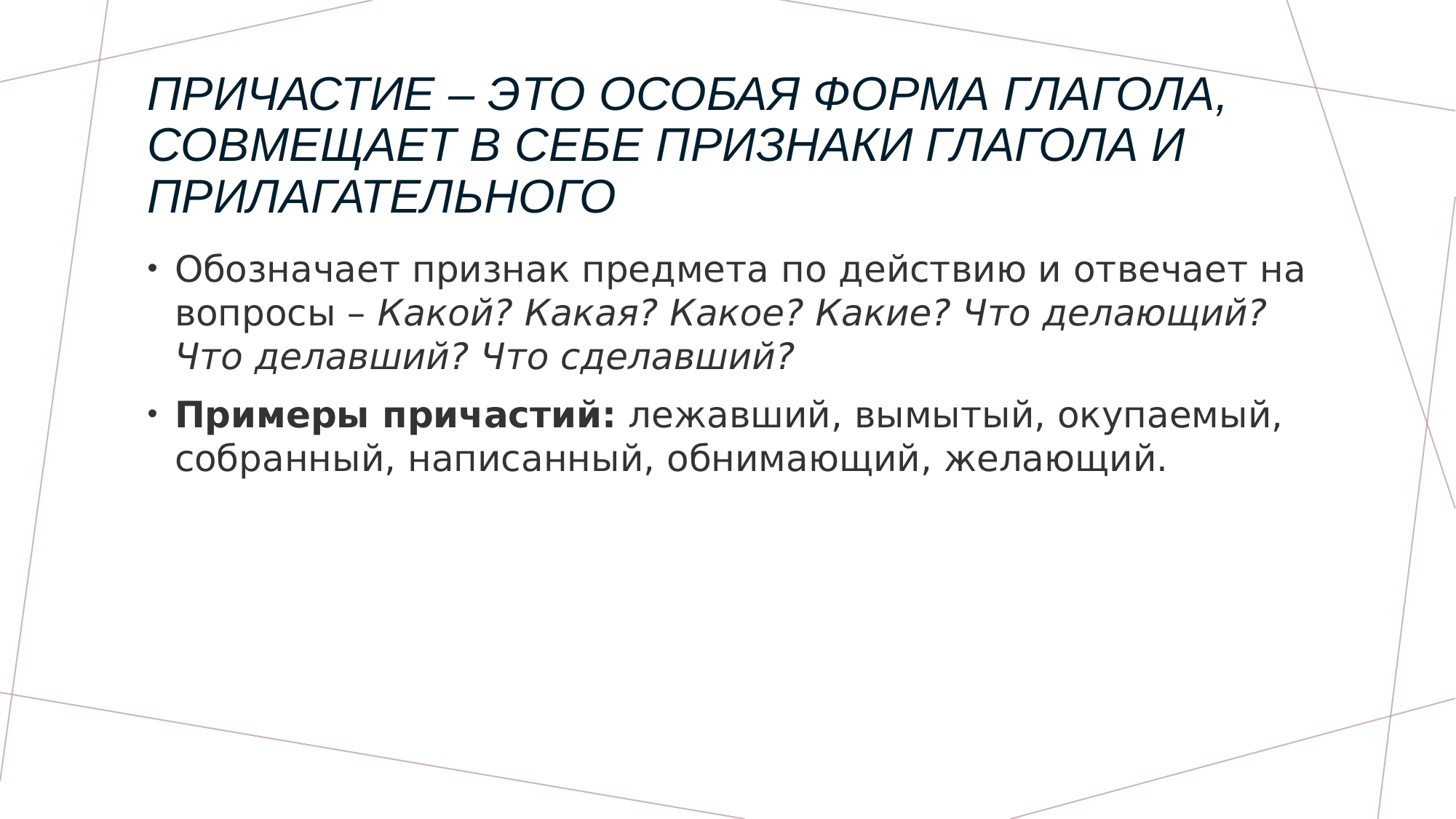

# Причастие – это особая форма глагола, совмещает в себе признаки глагола и прилагательного
Обозначает признак предмета по действию и отвечает на вопросы – Какой? Какая? Какое? Какие? Что делающий? Что делавший? Что сделавший?
Примеры причастий: лежавший, вымытый, окупаемый, собранный, написанный, обнимающий, желающий.